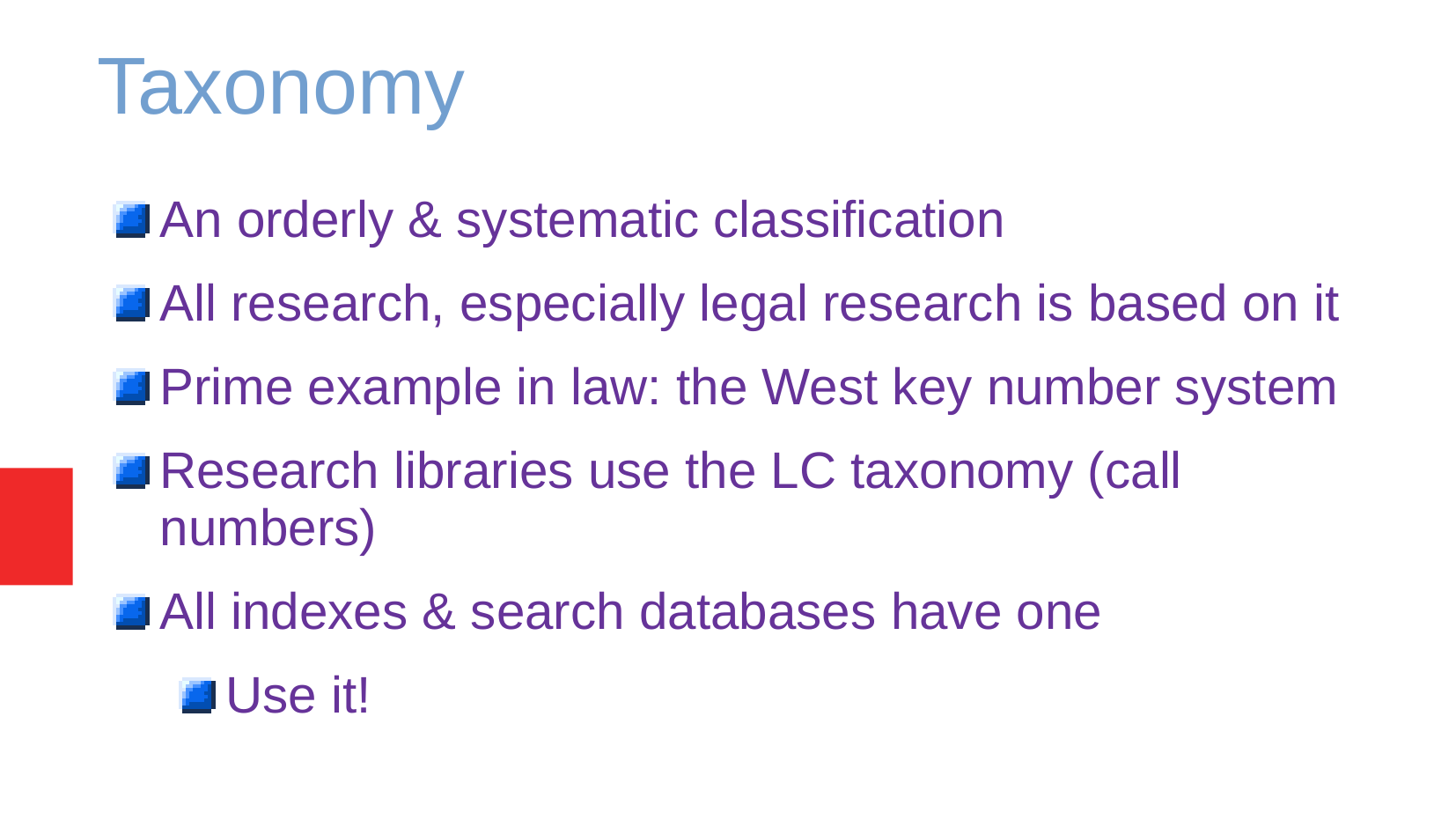

Taxonomy
An orderly & systematic classification
All research, especially legal research is based on it
Prime example in law: the West key number system
Research libraries use the LC taxonomy (call numbers)
All indexes & search databases have one
Use it!